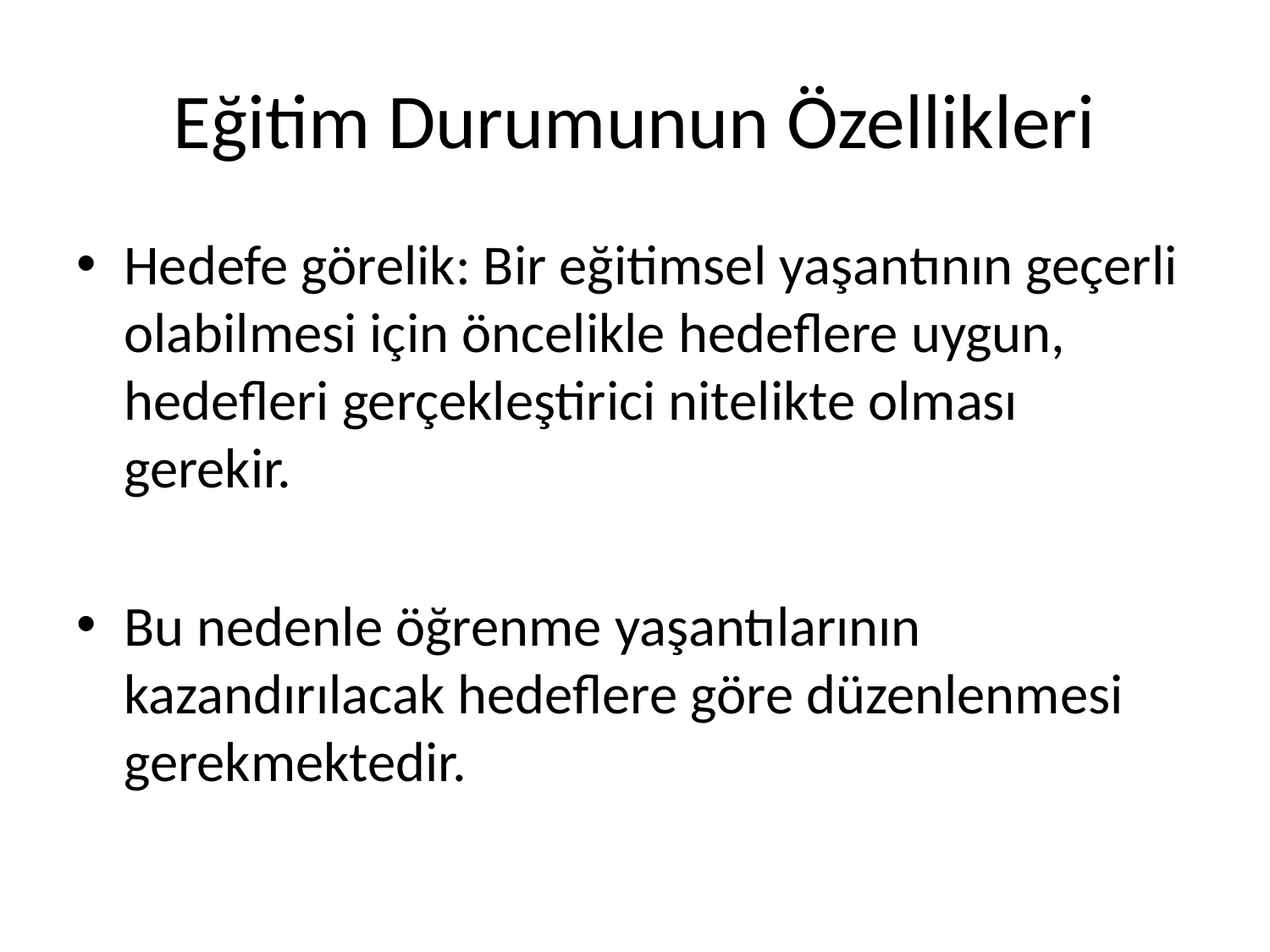

# Eğitim Durumunun Özellikleri
Hedefe görelik: Bir eğitimsel yaşantının geçerli olabilmesi için öncelikle hedeflere uygun, hedefleri gerçekleştirici nitelikte olması gerekir.

Bu nedenle öğrenme yaşantılarının kazandırılacak hedeflere göre düzenlenmesi gerekmektedir.